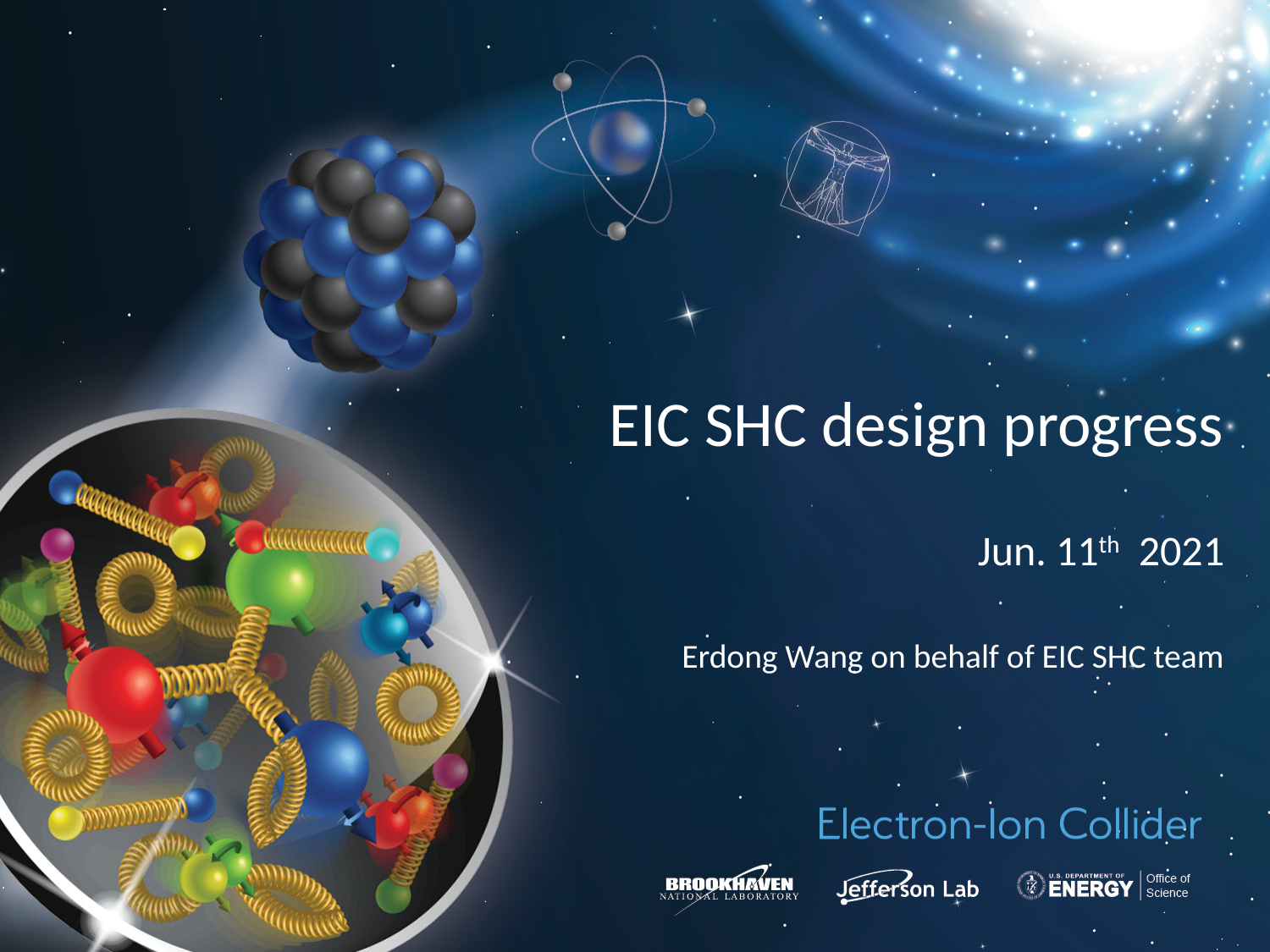

# EIC SHC design progress Jun. 11th  2021
Erdong Wang on behalf of EIC SHC team